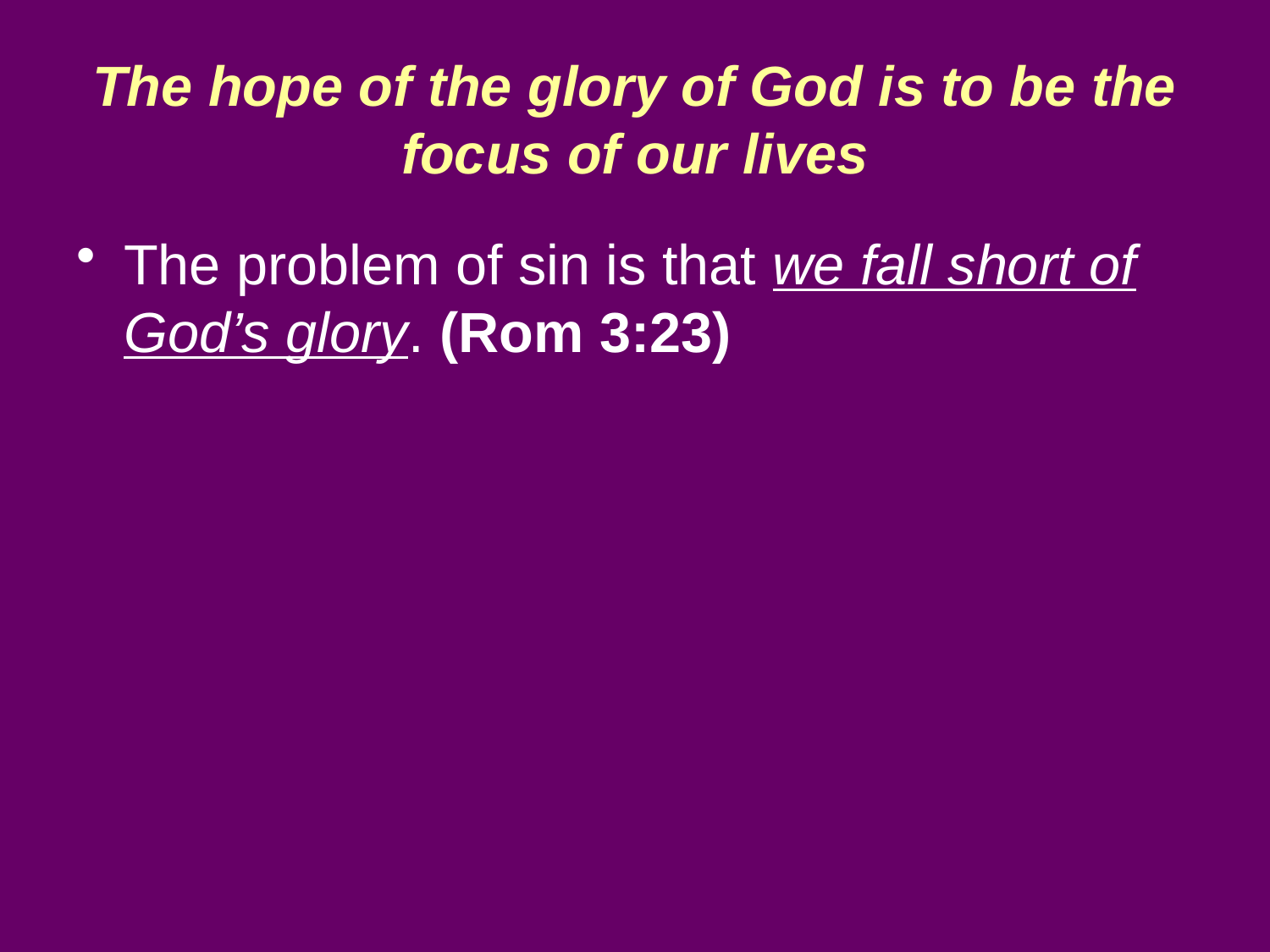

# The hope of the glory of God is to be the focus of our lives
The problem of sin is that we fall short of God’s glory. (Rom 3:23)